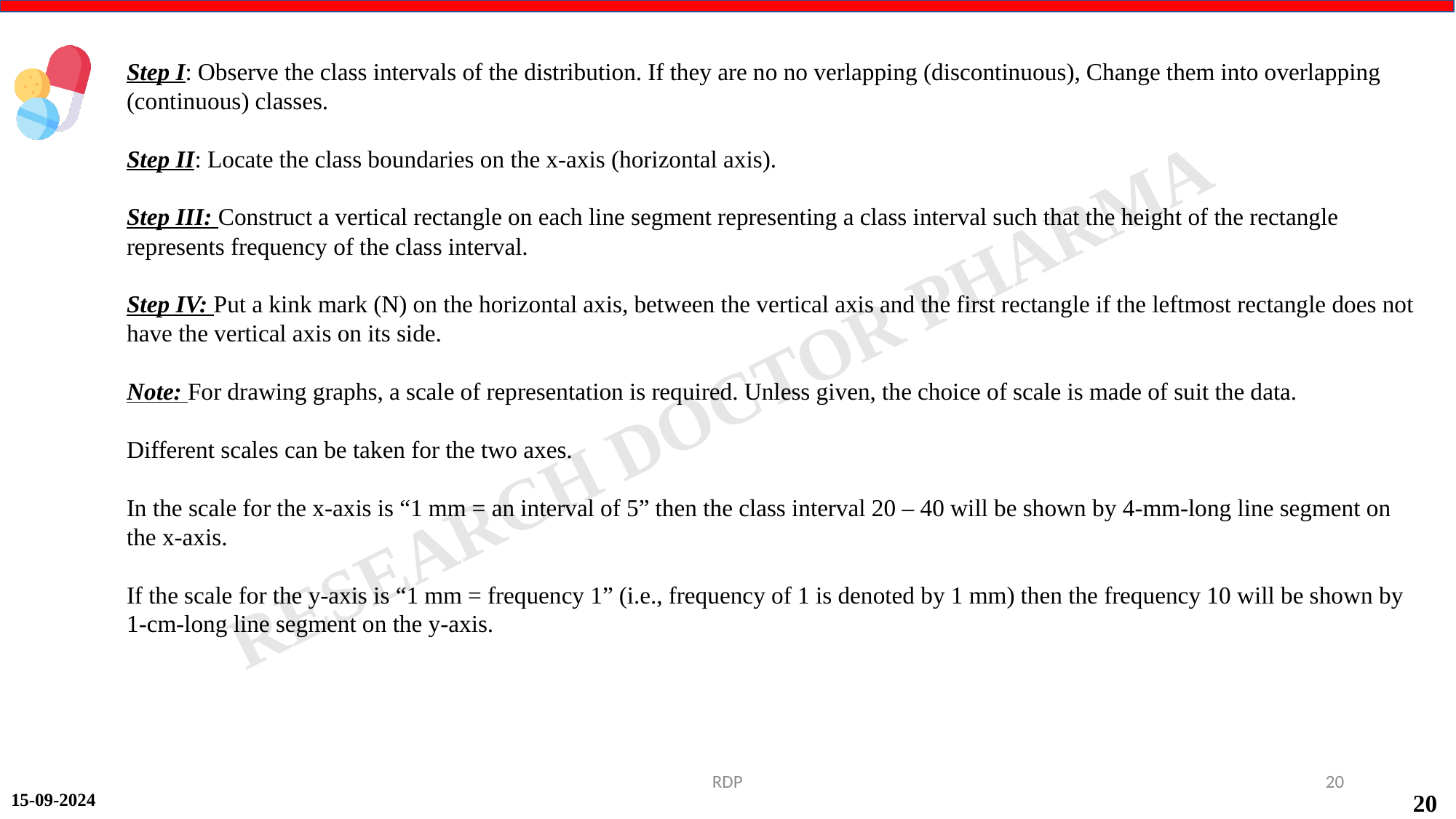

Step I: Observe the class intervals of the distribution. If they are no no verlapping (discontinuous), Change them into overlapping (continuous) classes.

Step II: Locate the class boundaries on the x-axis (horizontal axis).

Step III: Construct a vertical rectangle on each line segment representing a class interval such that the height of the rectangle represents frequency of the class interval.

Step IV: Put a kink mark (N) on the horizontal axis, between the vertical axis and the first rectangle if the leftmost rectangle does not have the vertical axis on its side.

Note: For drawing graphs, a scale of representation is required. Unless given, the choice of scale is made of suit the data.

Different scales can be taken for the two axes.

In the scale for the x-axis is “1 mm = an interval of 5” then the class interval 20 – 40 will be shown by 4-mm-long line segment on the x-axis.

If the scale for the y-axis is “1 mm = frequency 1” (i.e., frequency of 1 is denoted by 1 mm) then the frequency 10 will be shown by 1-cm-long line segment on the y-axis.

RDP
20
15-09-2024
20